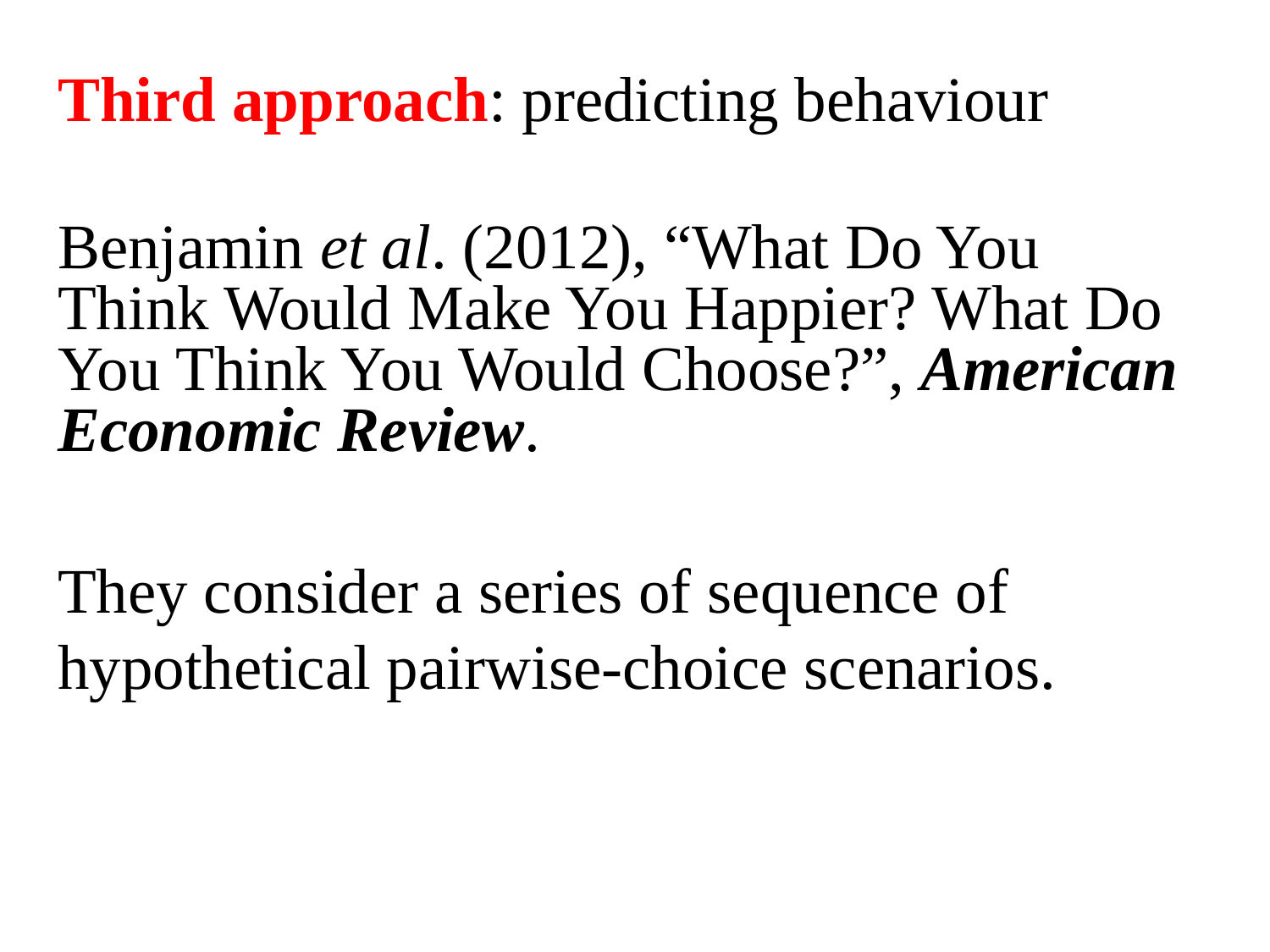

Third approach: predicting behaviour

Benjamin et al. (2012), “What Do You Think Would Make You Happier? What Do You Think You Would Choose?”, American Economic Review.

They consider a series of sequence of hypothetical pairwise-choice scenarios.